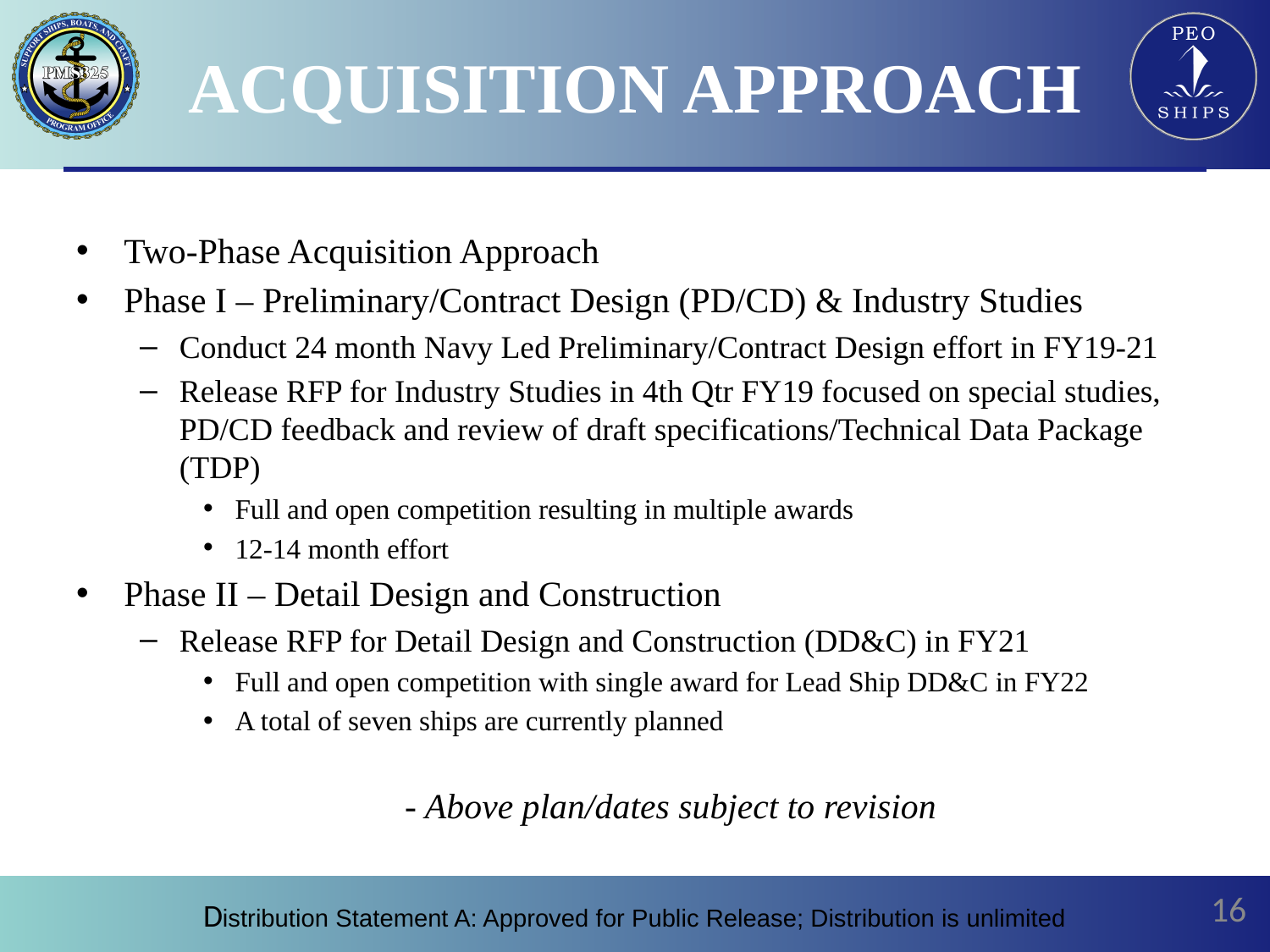

# ACQUISITION APPROACH
Two-Phase Acquisition Approach
Phase I – Preliminary/Contract Design (PD/CD) & Industry Studies
Conduct 24 month Navy Led Preliminary/Contract Design effort in FY19-21
Release RFP for Industry Studies in 4th Qtr FY19 focused on special studies, PD/CD feedback and review of draft specifications/Technical Data Package (TDP)
Full and open competition resulting in multiple awards
12-14 month effort
Phase II – Detail Design and Construction
Release RFP for Detail Design and Construction (DD&C) in FY21
Full and open competition with single award for Lead Ship DD&C in FY22
A total of seven ships are currently planned

- Above plan/dates subject to revision
16